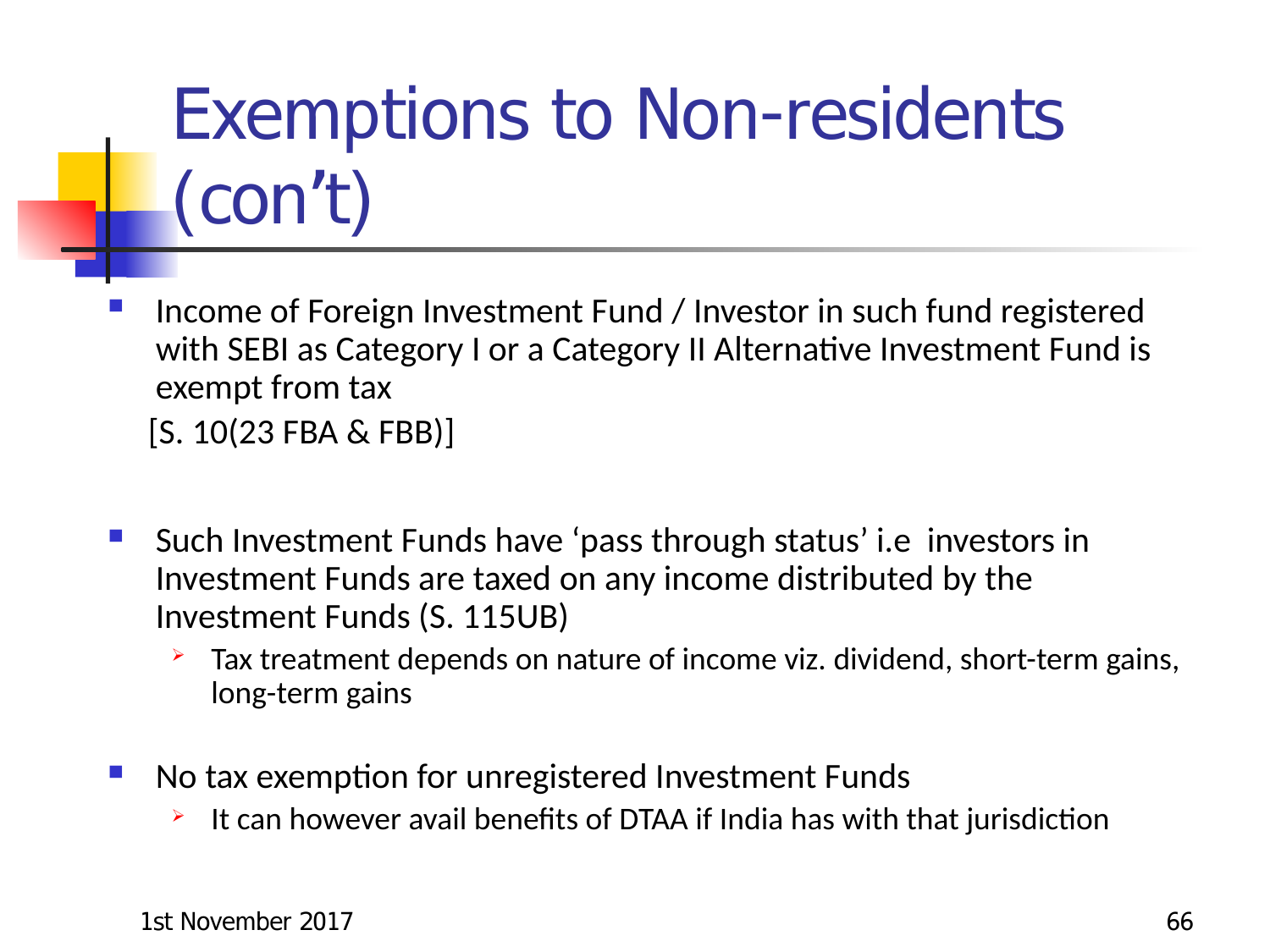

# Exemptions to Non-residents (con’t)
Income of Foreign Investment Fund / Investor in such fund registered with SEBI as Category I or a Category II Alternative Investment Fund is exempt from tax
     [S. 10(23 FBA & FBB)]

Such Investment Funds have ‘pass through status’ i.e  investors in Investment Funds are taxed on any income distributed by the Investment Funds (S. 115UB)
Tax treatment depends on nature of income viz. dividend, short-term gains, long-term gains

No tax exemption for unregistered Investment Funds
It can however avail benefits of DTAA if India has with that jurisdiction
1st November 2017
66